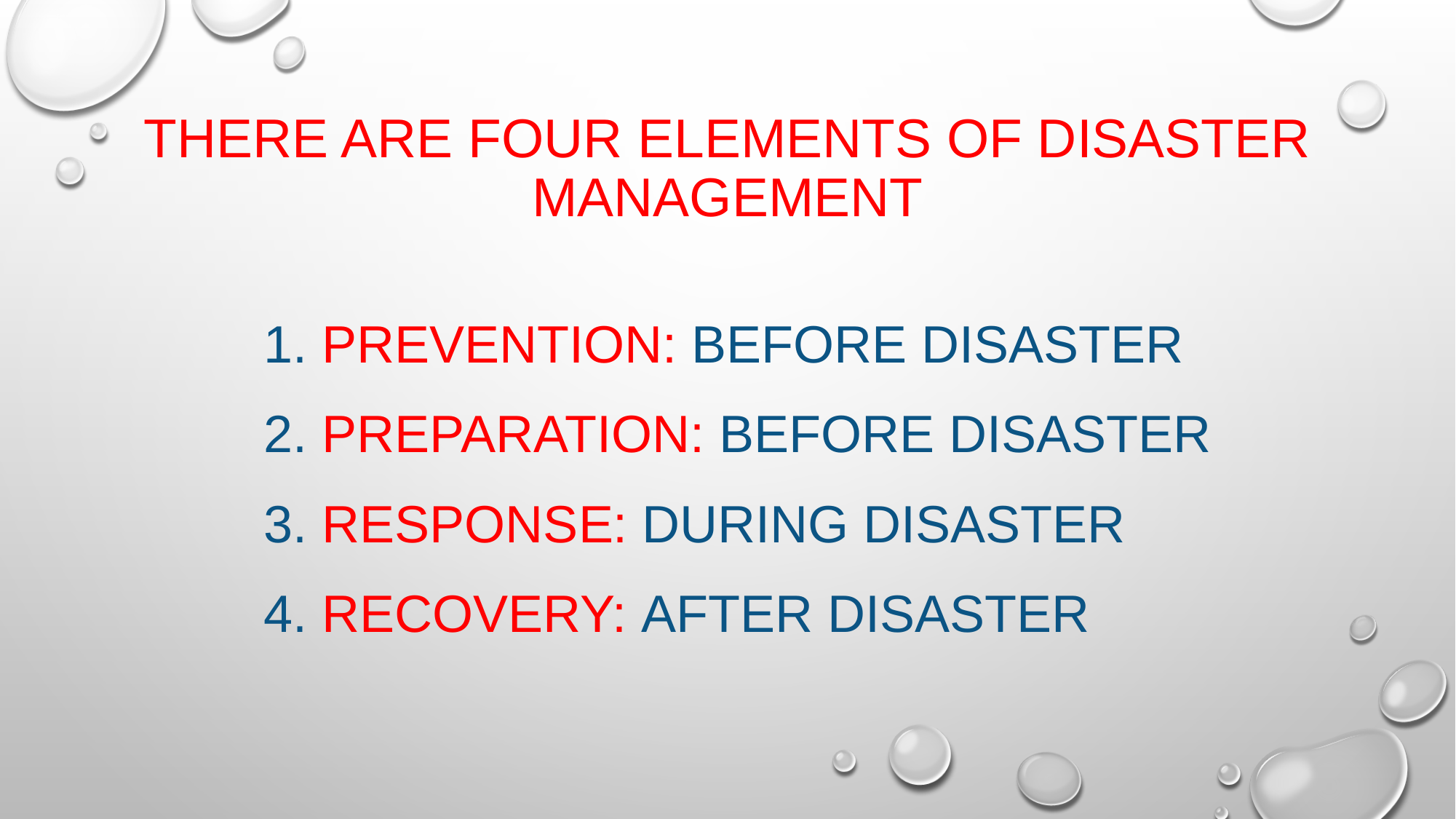

# There are four elements of Disaster Management
1. Prevention: Before Disaster
2. Preparation: Before disaster
3. Response: During Disaster
4. Recovery: After Disaster